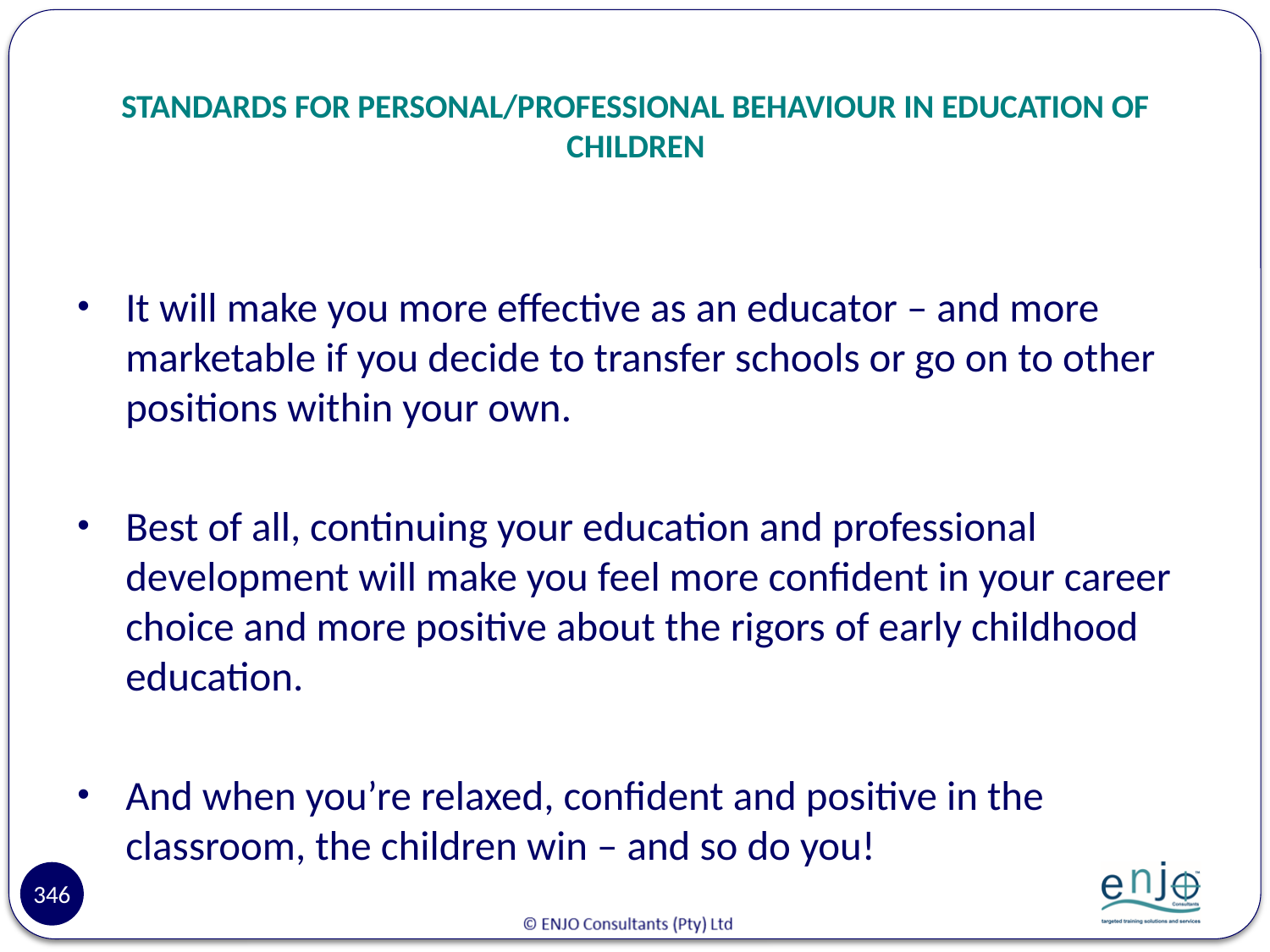

# STANDARDS FOR PERSONAL/PROFESSIONAL BEHAVIOUR IN EDUCATION OF CHILDREN
It will make you more effective as an educator – and more marketable if you decide to transfer schools or go on to other positions within your own.

Best of all, continuing your education and professional development will make you feel more confident in your career choice and more positive about the rigors of early childhood education.

And when you’re relaxed, confident and positive in the classroom, the children win – and so do you!

346